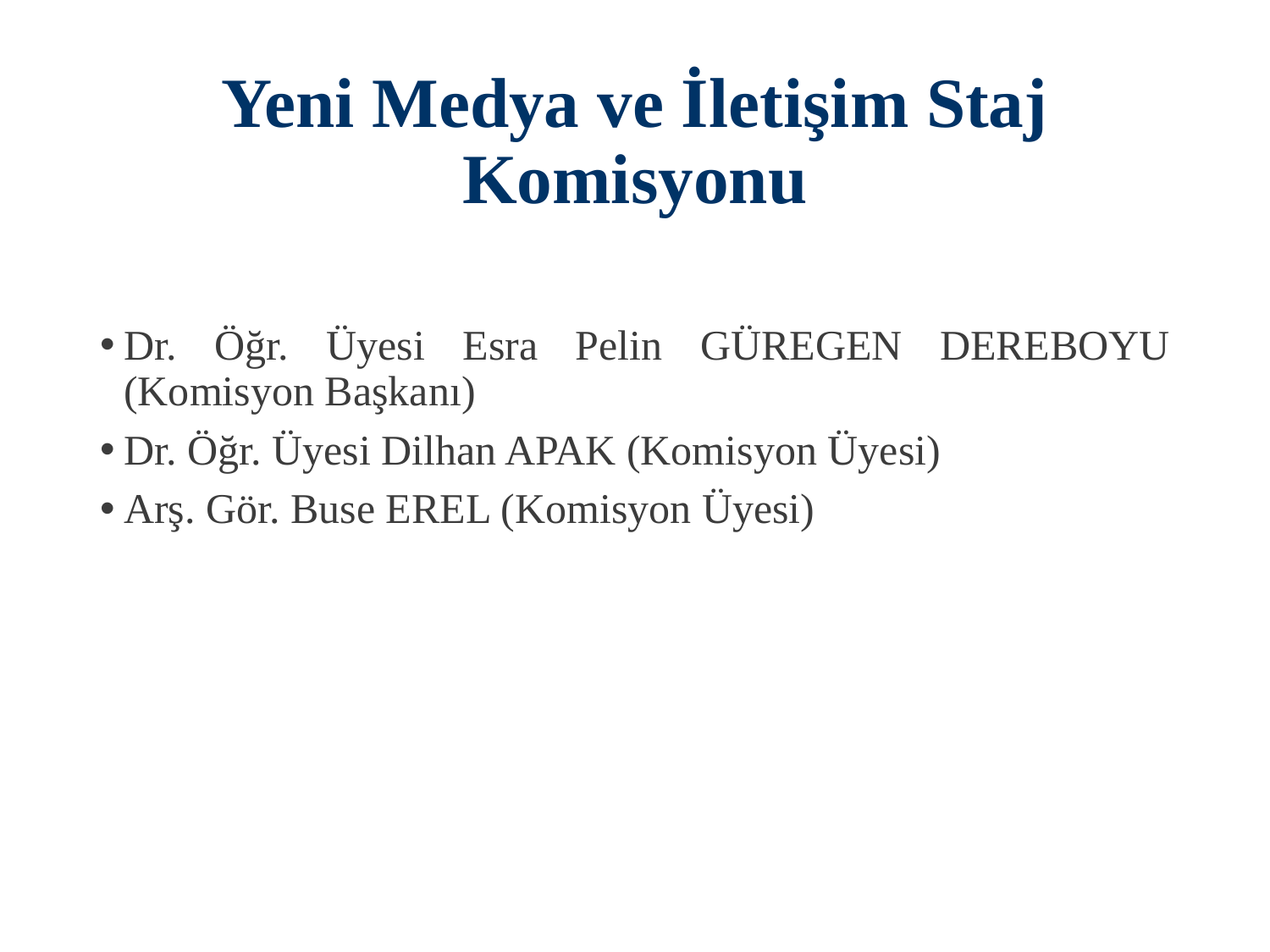

# Yeni Medya ve İletişim Staj Komisyonu

Dr. Öğr. Üyesi Esra Pelin GÜREGEN DEREBOYU (Komisyon Başkanı)
Dr. Öğr. Üyesi Dilhan APAK (Komisyon Üyesi)
Arş. Gör. Buse EREL (Komisyon Üyesi)